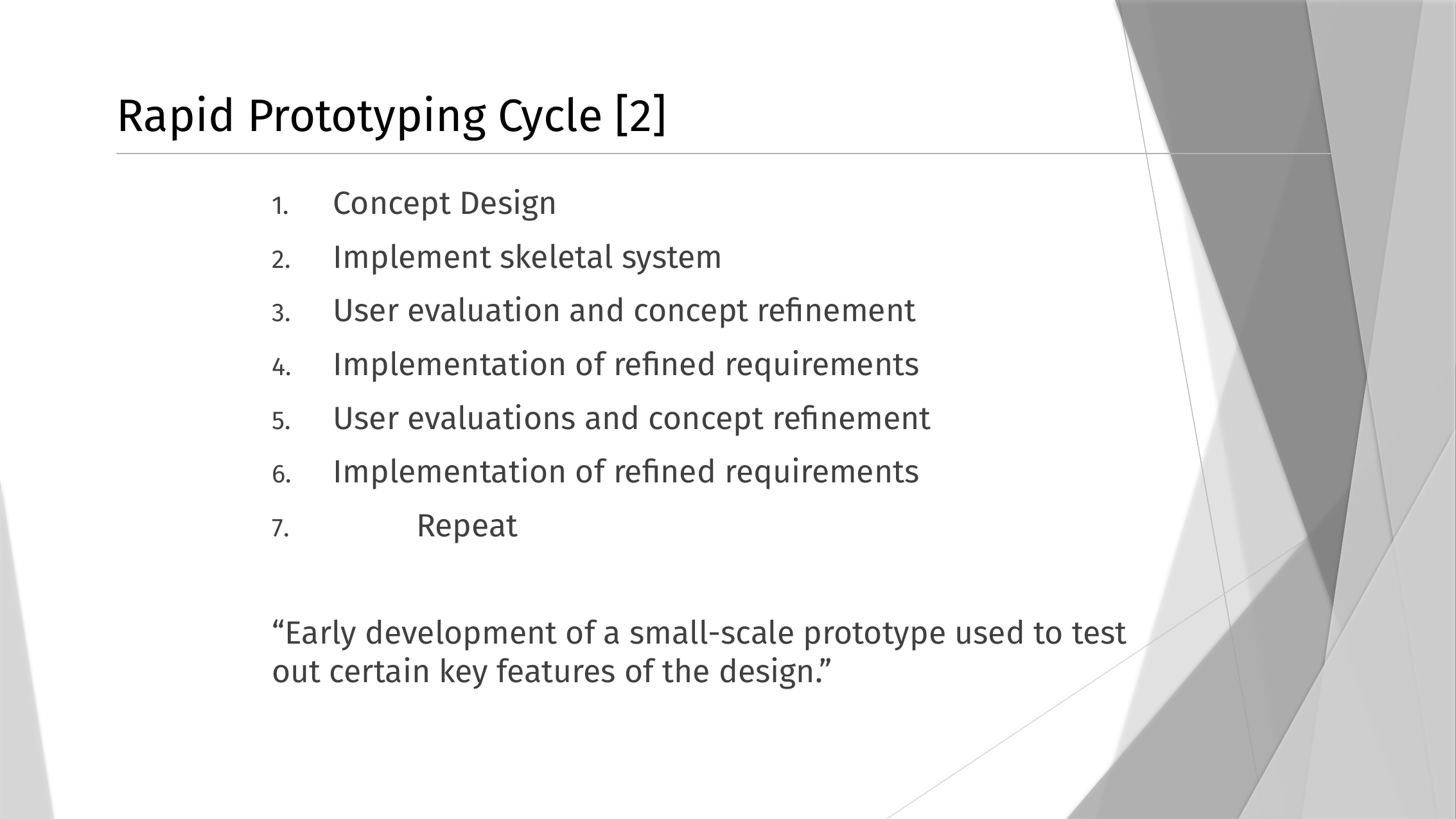

# Rapid Prototyping Cycle [2]
Concept Design
Implement skeletal system
User evaluation and concept refinement
Implementation of refined requirements
User evaluations and concept refinement
Implementation of refined requirements
	Repeat

“Early development of a small-scale prototype used to test out certain key features of the design.”